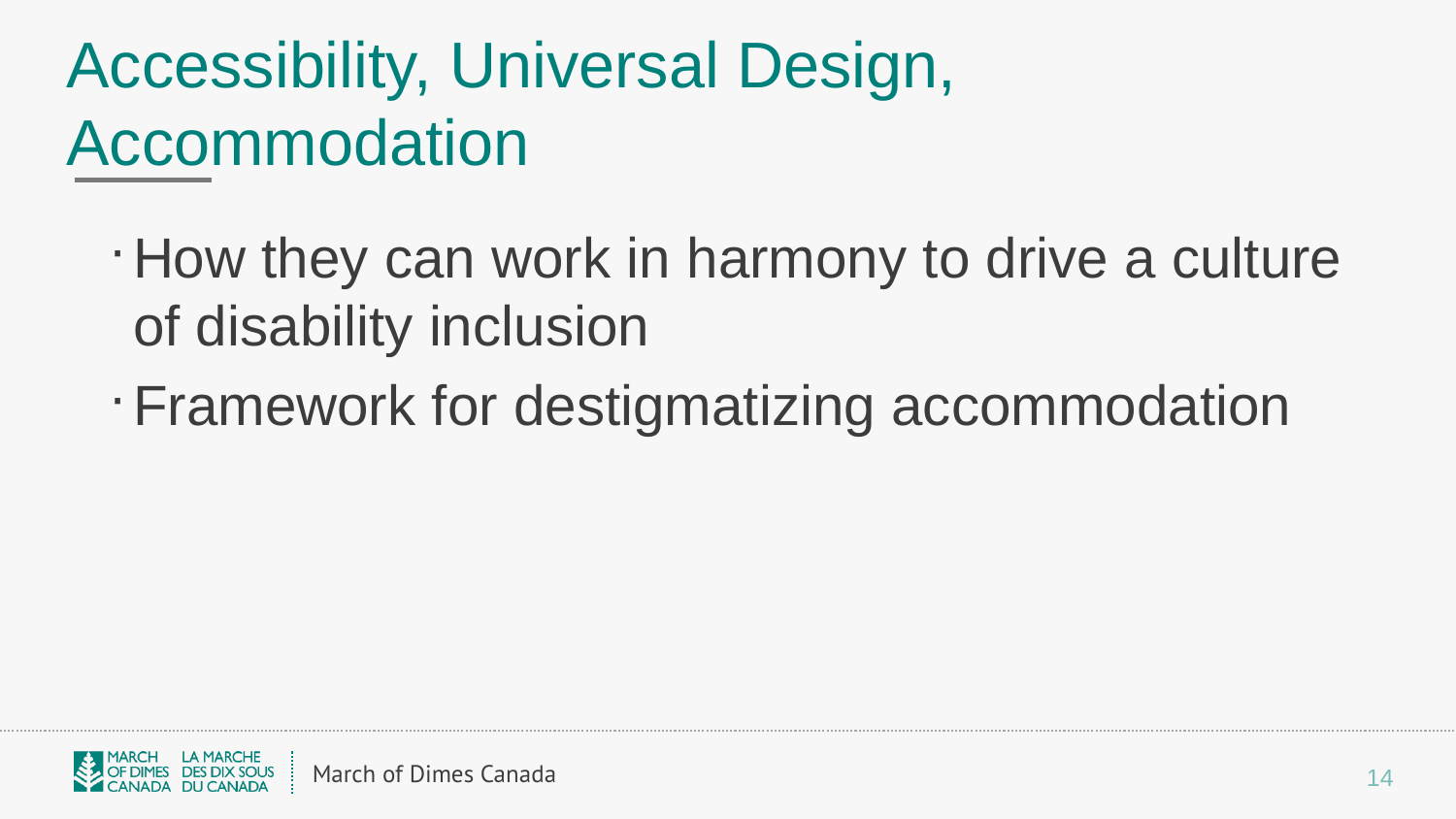

# Accessibility, Universal Design, Accommodation
How they can work in harmony to drive a culture of disability inclusion
Framework for destigmatizing accommodation